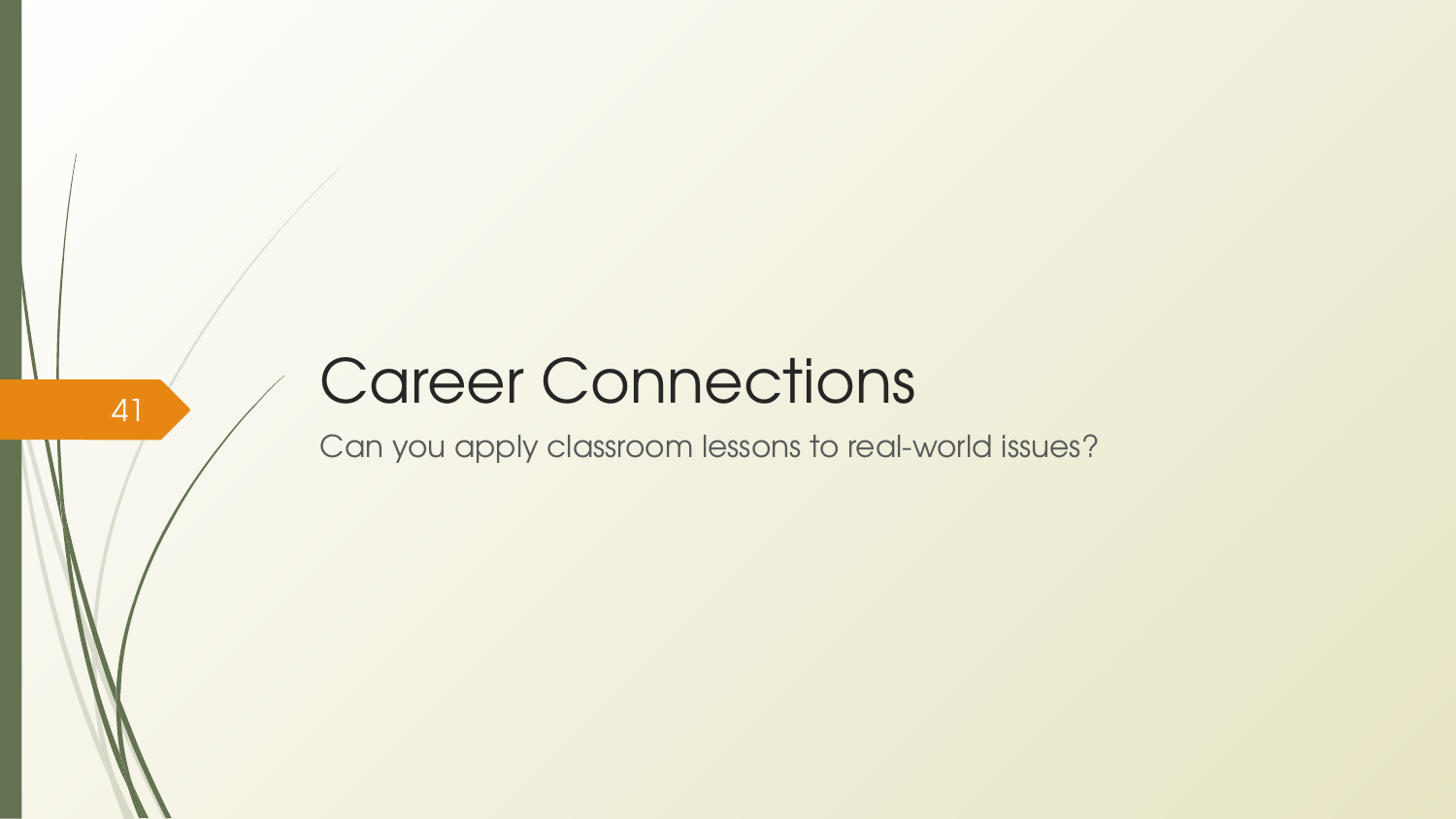

# Career Connections
41
Can you apply classroom lessons to real-world issues?